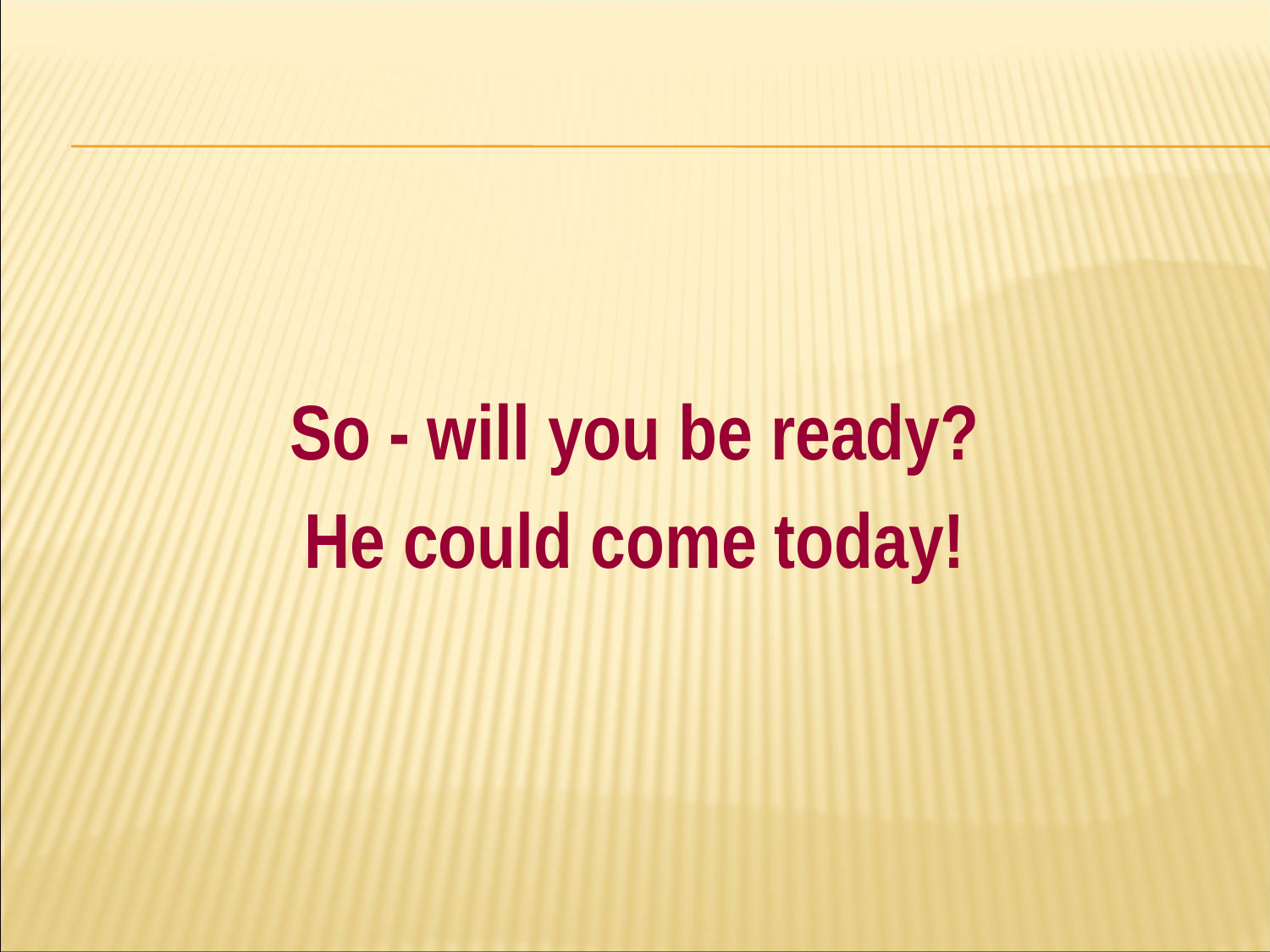

#

So - will you be ready?
He could come today!